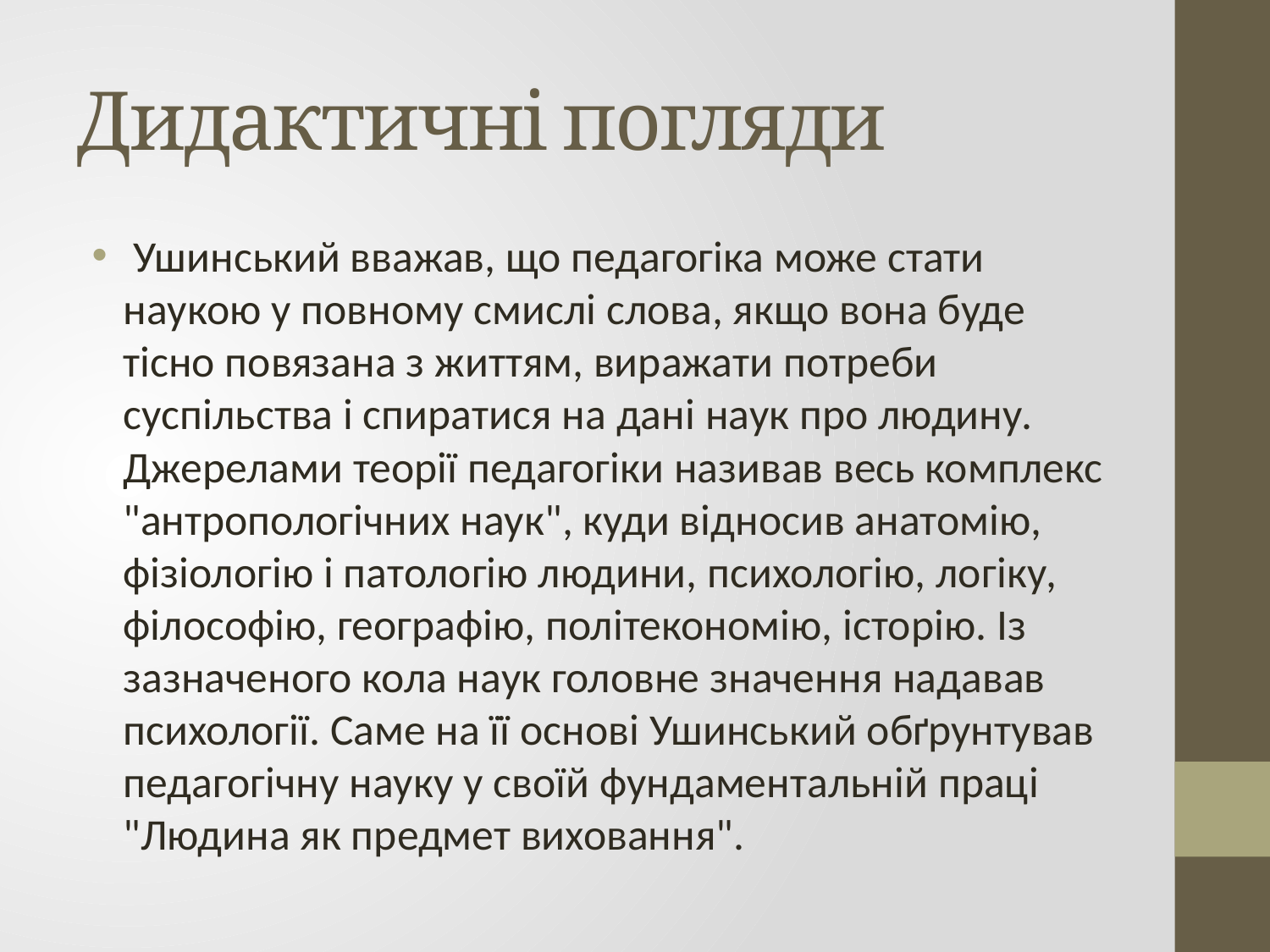

# Дидактичні погляди
 Ушинський вважав, що педагогіка може стати наукою у повному смислі слова, якщо вона буде тісно повязана з життям, виражати потреби суспільства і спиратися на дані наук про людину. Джерелами теорії педагогіки називав весь комплекс "антропологічних наук", куди відносив анатомію, фізіологію і патологію людини, психологію, логіку, філософію, географію, політекономію, історію. Із зазначеного кола наук головне значення надавав психології. Саме на її основі Ушинський обґрунтував педагогічну науку у своїй фундаментальній праці "Людина як предмет виховання".